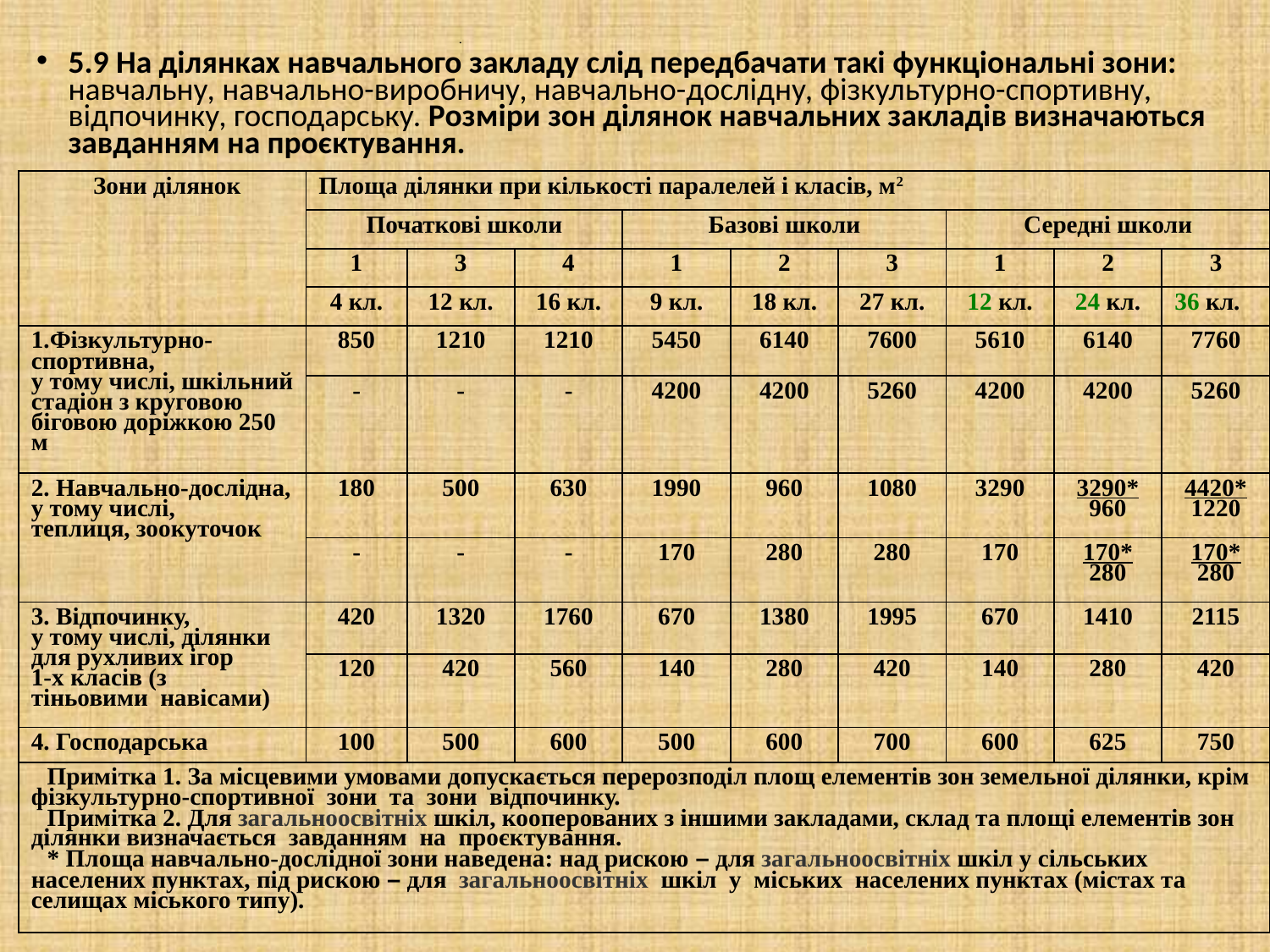

5.9 На ділянках навчального закладу слід передбачати такі функціональні зони: навчальну, навчально-виробничу, навчально-дослідну, фізкультурно-спортивну, відпочинку, господарську. Розміри зон ділянок навчальних закладів визначаються завданням на проєктування.
| Зони ділянок | Площа ділянки при кількості паралелей і класів, м2 |  |  |  |  |  |  |  |  |
| --- | --- | --- | --- | --- | --- | --- | --- | --- | --- |
|  | Початкові школи |  |  | Базові школи |  |  | Середні школи |  |  |
|  | 1 | 3 | 4 | 1 | 2 | 3 | 1 | 2 | 3 |
|  | 4 кл. | 12 кл. | 16 кл. | 9 кл. | 18 кл. | 27 кл. | 12 кл. | 24 кл. | 36 кл. |
| Фізкультурно-спортивна, у тому числі, шкільний стадіон з круговою біговою доріжкою 250 м | 850 | 1210 | 1210 | 5450 | 6140 | 7600 | 5610 | 6140 | 7760 |
|  | - | - | - | 4200 | 4200 | 5260 | 4200 | 4200 | 5260 |
| 2. Навчально-дослідна, у тому числі, теплиця, зоокуточок | 180 | 500 | 630 | 1990 | 960 | 1080 | 3290 | 3290\* 960 | 4420\* 1220 |
|  | - | - | - | 170 | 280 | 280 | 170 | 170\* 280 | 170\* 280 |
| 3. Відпочинку, у тому числі, ділянки для рухливих ігор 1-х класів (з тіньовими навісами) | 420 | 1320 | 1760 | 670 | 1380 | 1995 | 670 | 1410 | 2115 |
|  | 120 | 420 | 560 | 140 | 280 | 420 | 140 | 280 | 420 |
| 4. Господарська | 100 | 500 | 600 | 500 | 600 | 700 | 600 | 625 | 750 |
| Примітка 1. За місцевими умовами допускається перерозподіл площ елементів зон земельної ділянки, крім фізкультурно-спортивної зони та зони відпочинку. Примітка 2. Для загальноосвітніх шкіл, кооперованих з іншими закладами, склад та площі елементів зон ділянки визначається завданням на проєктування. \* Площа навчально-дослідної зони наведена: над рискою – для загальноосвітніх шкіл у сільських населених пунктах, під рискою – для загальноосвітніх шкіл у міських населених пунктах (містах та селищах міського типу). |  |  |  |  |  |  |  |  |  |